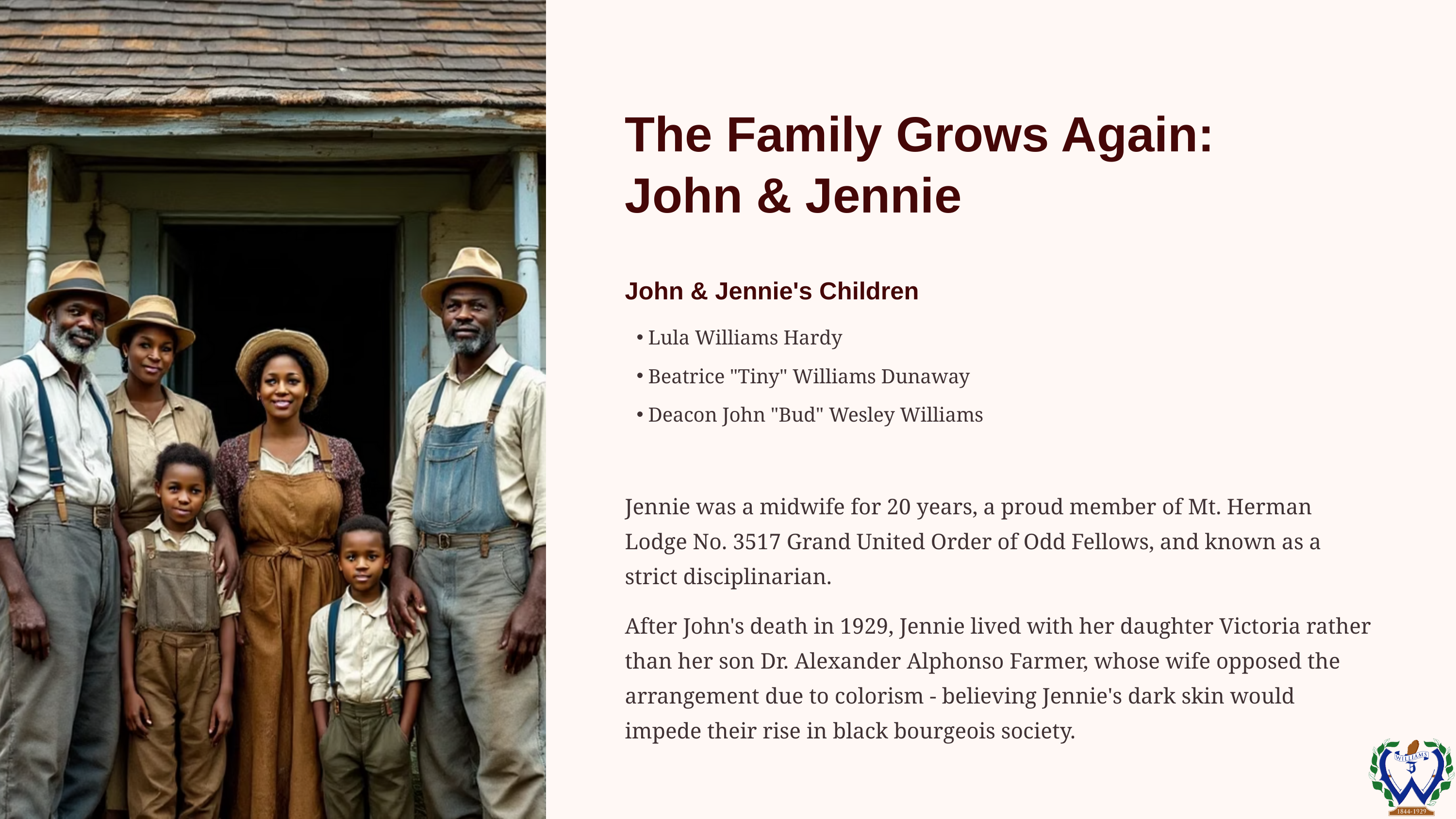

The Family Grows Again:
John & Jennie
John & Jennie's Children
Lula Williams Hardy
Beatrice "Tiny" Williams Dunaway
Deacon John "Bud" Wesley Williams
Jennie was a midwife for 20 years, a proud member of Mt. Herman Lodge No. 3517 Grand United Order of Odd Fellows, and known as a strict disciplinarian.
After John's death in 1929, Jennie lived with her daughter Victoria rather than her son Dr. Alexander Alphonso Farmer, whose wife opposed the arrangement due to colorism - believing Jennie's dark skin would impede their rise in black bourgeois society.